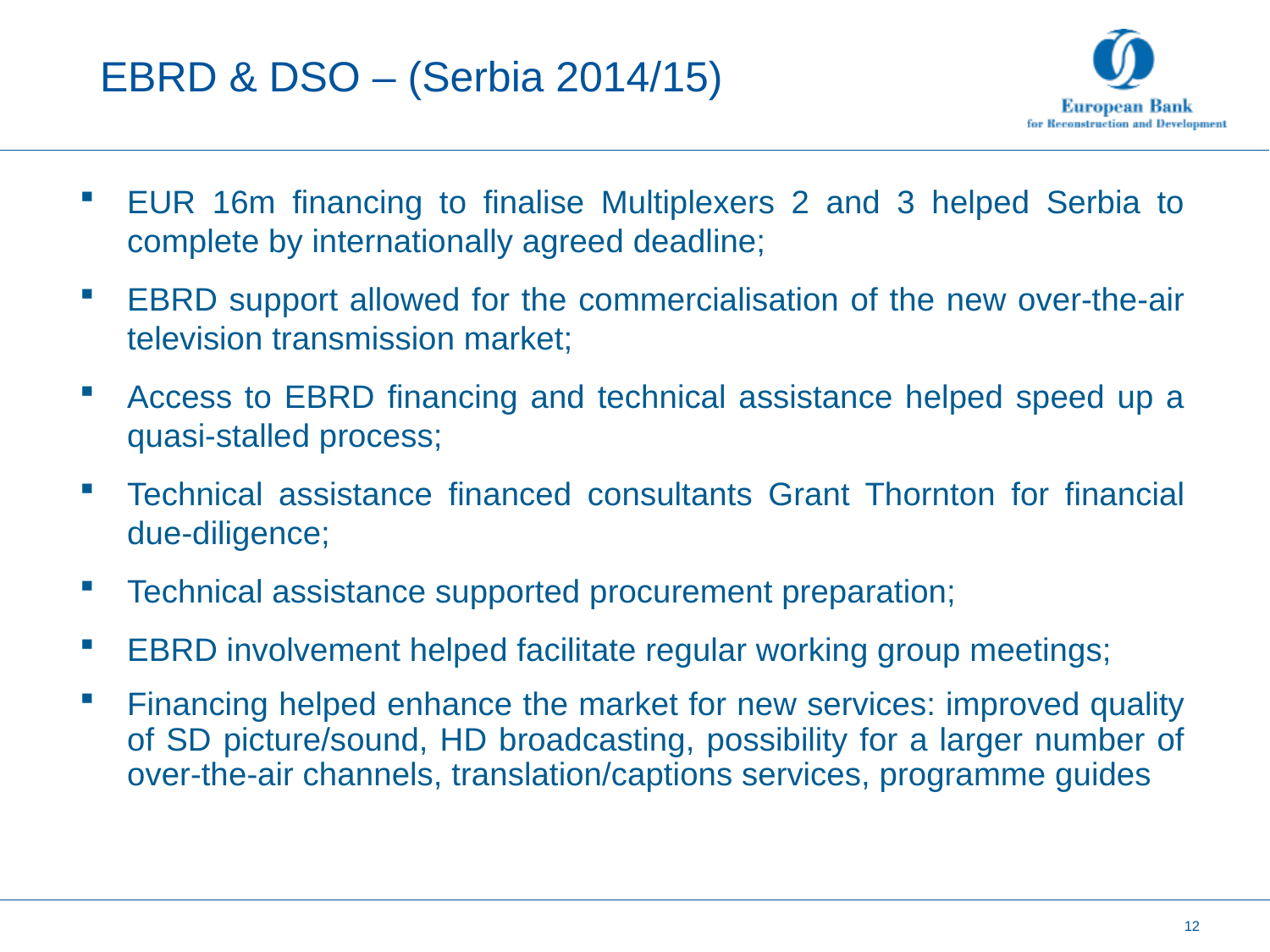

# EBRD & DSO – (Serbia 2014/15)
EUR 16m financing to finalise Multiplexers 2 and 3 helped Serbia to complete by internationally agreed deadline;
EBRD support allowed for the commercialisation of the new over-the-air television transmission market;
Access to EBRD financing and technical assistance helped speed up a quasi-stalled process;
Technical assistance financed consultants Grant Thornton for financial due-diligence;
Technical assistance supported procurement preparation;
EBRD involvement helped facilitate regular working group meetings;
Financing helped enhance the market for new services: improved quality of SD picture/sound, HD broadcasting, possibility for a larger number of over-the-air channels, translation/captions services, programme guides

12